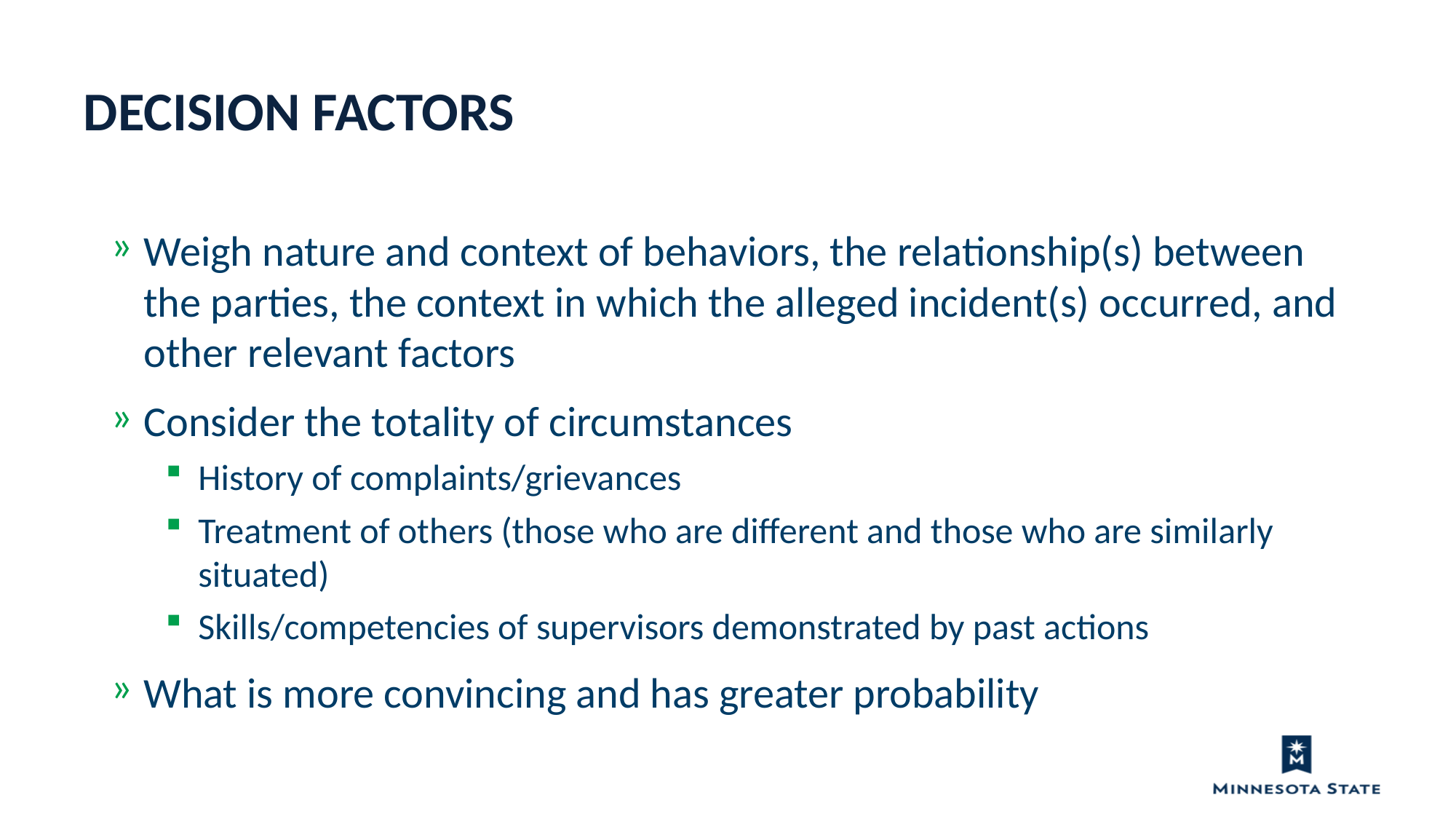

Decision Factors
Weigh nature and context of behaviors, the relationship(s) between the parties, the context in which the alleged incident(s) occurred, and other relevant factors
Consider the totality of circumstances
History of complaints/grievances
Treatment of others (those who are different and those who are similarly situated)
Skills/competencies of supervisors demonstrated by past actions
What is more convincing and has greater probability